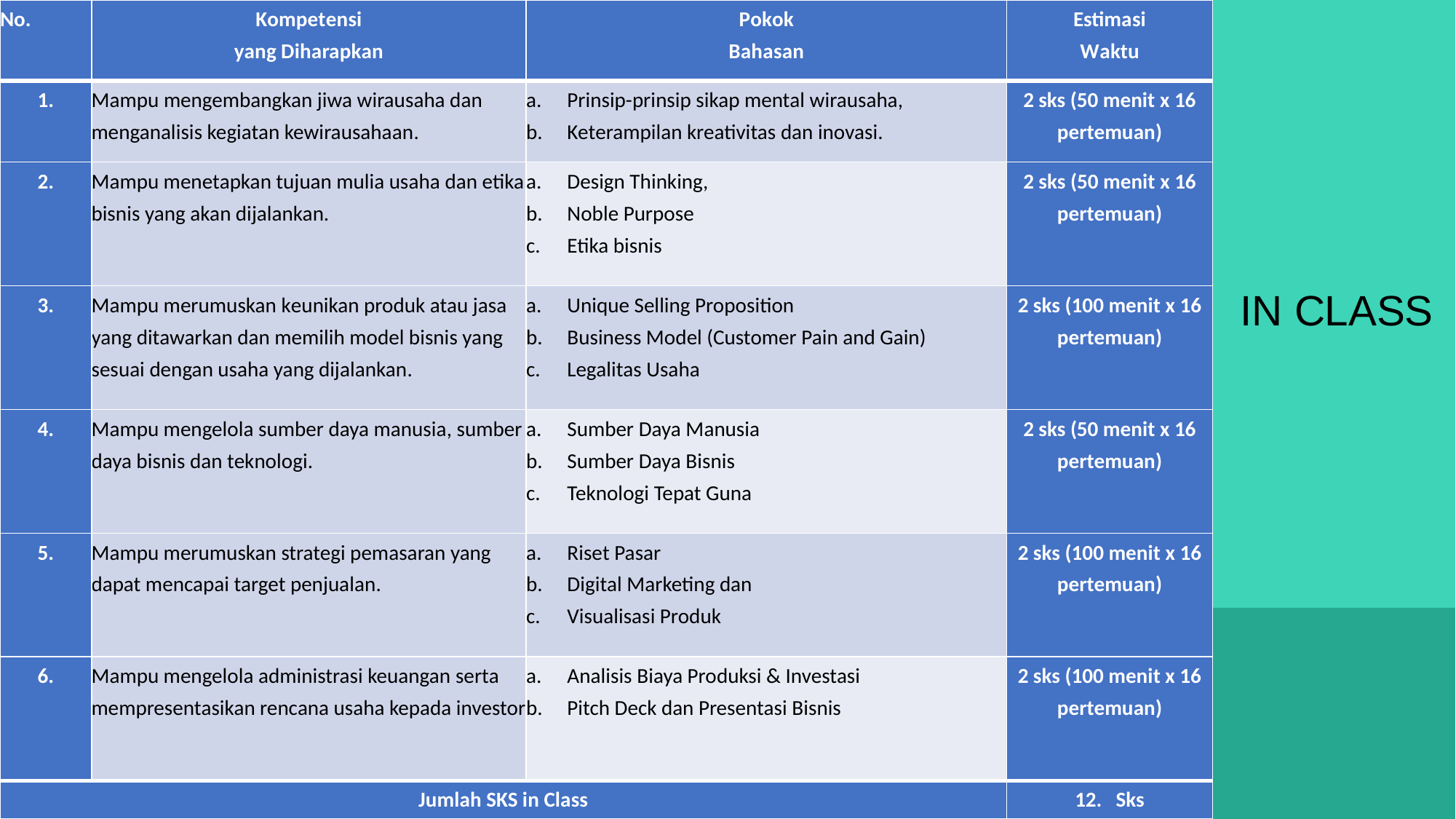

| No. | Kompetensi yang Diharapkan | Pokok Bahasan | Estimasi Waktu |
| --- | --- | --- | --- |
| 1. | Mampu mengembangkan jiwa wirausaha dan menganalisis kegiatan kewirausahaan. | Prinsip-prinsip sikap mental wirausaha, Keterampilan kreativitas dan inovasi. | 2 sks (50 menit x 16 pertemuan) |
| 2. | Mampu menetapkan tujuan mulia usaha dan etika bisnis yang akan dijalankan. | Design Thinking, Noble Purpose Etika bisnis | 2 sks (50 menit x 16 pertemuan) |
| 3. | Mampu merumuskan keunikan produk atau jasa yang ditawarkan dan memilih model bisnis yang sesuai dengan usaha yang dijalankan. | Unique Selling Proposition Business Model (Customer Pain and Gain) Legalitas Usaha | 2 sks (100 menit x 16 pertemuan) |
| 4. | Mampu mengelola sumber daya manusia, sumber daya bisnis dan teknologi. | Sumber Daya Manusia Sumber Daya Bisnis Teknologi Tepat Guna | 2 sks (50 menit x 16 pertemuan) |
| 5. | Mampu merumuskan strategi pemasaran yang dapat mencapai target penjualan. | Riset Pasar Digital Marketing dan Visualisasi Produk | 2 sks (100 menit x 16 pertemuan) |
| 6. | Mampu mengelola administrasi keuangan serta mempresentasikan rencana usaha kepada investor | Analisis Biaya Produksi & Investasi Pitch Deck dan Presentasi Bisnis | 2 sks (100 menit x 16 pertemuan) |
| Jumlah SKS in Class |  |  | Sks |
IN CLASS